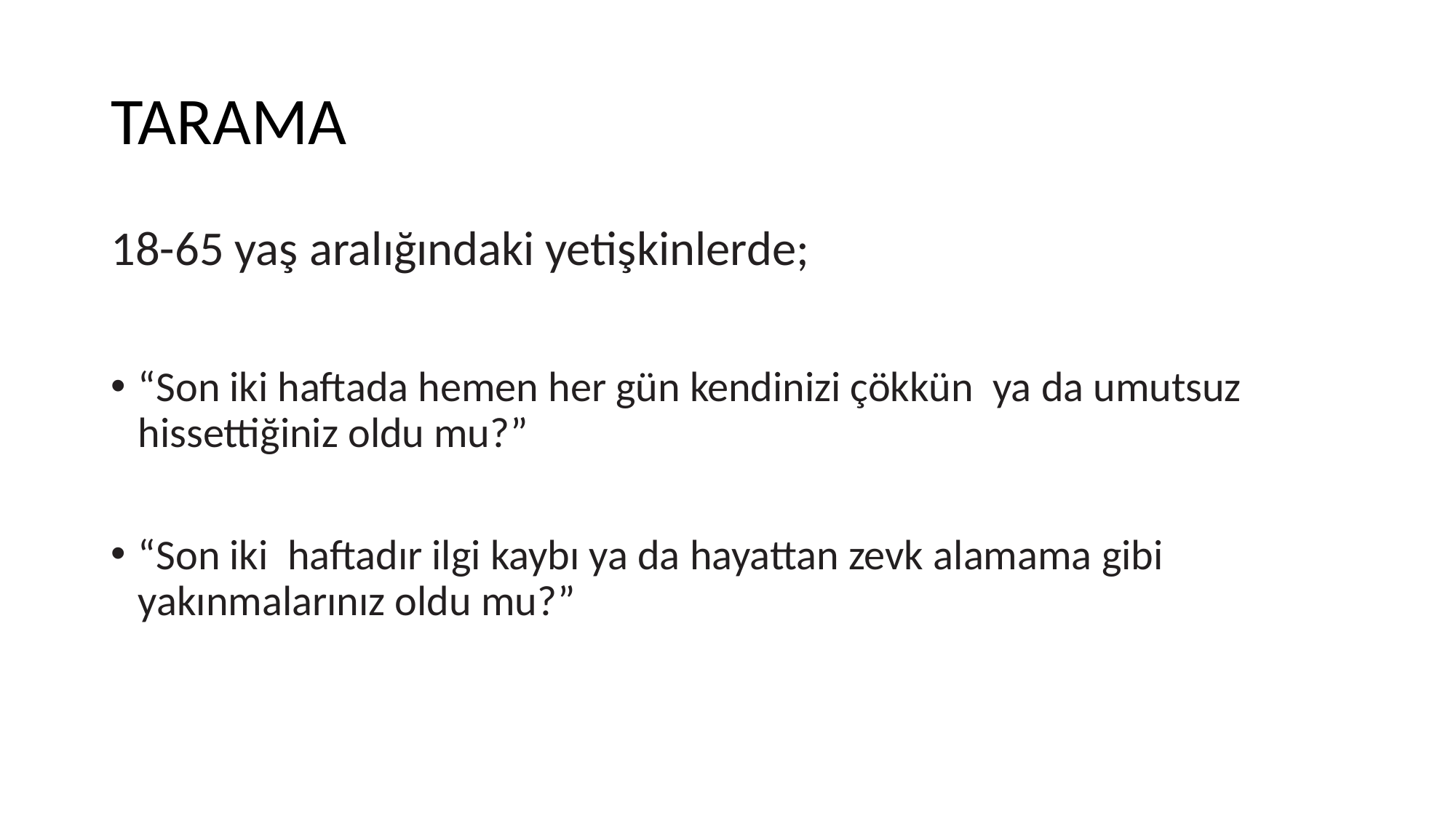

# TARAMA
18-65 yaş aralığındaki yetişkinlerde;

“Son iki haftada hemen her gün kendinizi çökkün  ya da umutsuz hissettiğiniz oldu mu?”

“Son iki  haftadır ilgi kaybı ya da hayattan zevk alamama gibi yakınmalarınız oldu mu?”